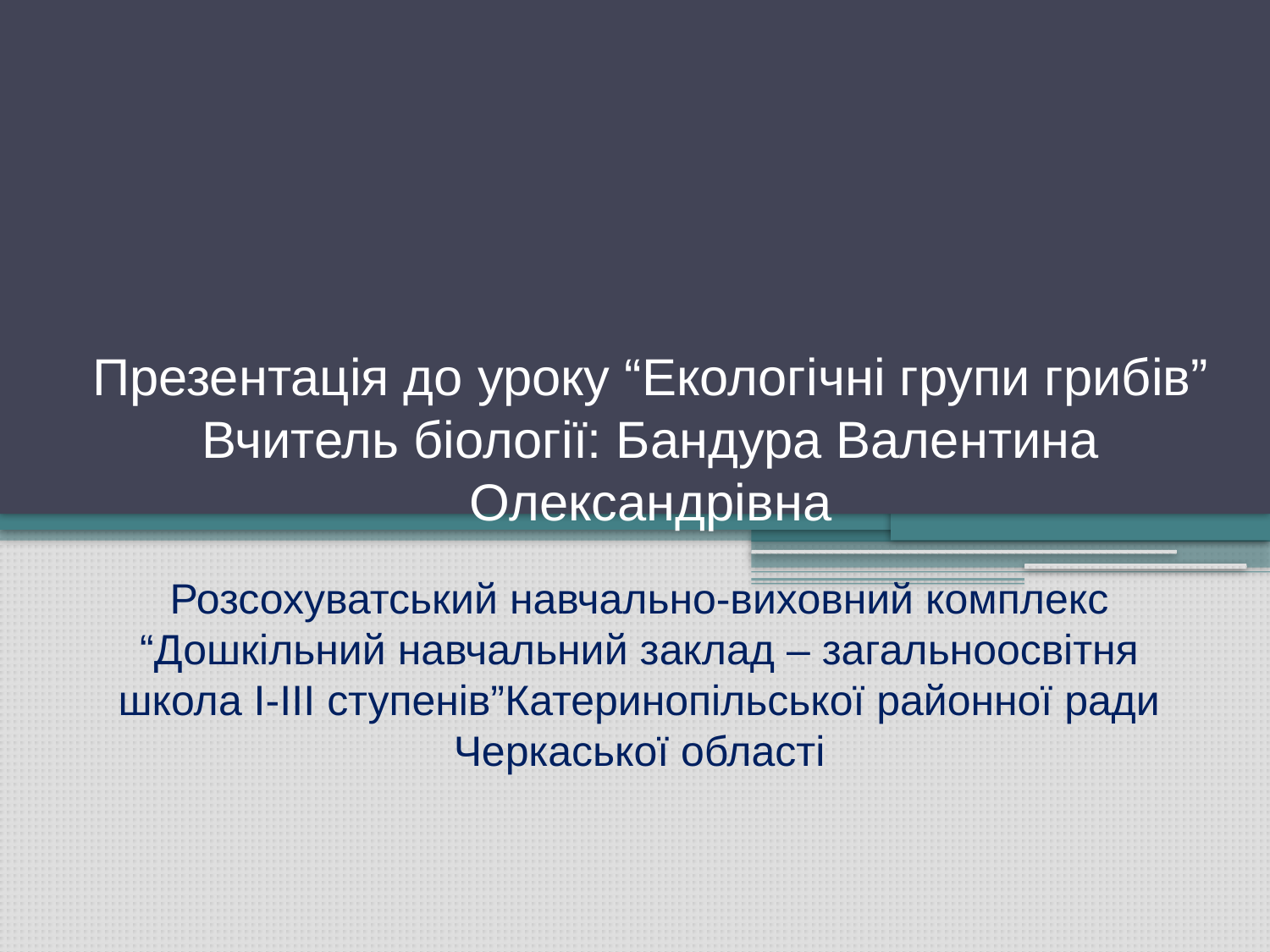

# Презентація до уроку “Екологічні групи грибів” Вчитель біології: Бандура Валентина Олександрівна
Розсохуватський навчально-виховний комплекс “Дошкільний навчальний заклад – загальноосвітня школа І-ІІІ ступенів”Катеринопільської районної ради Черкаської області